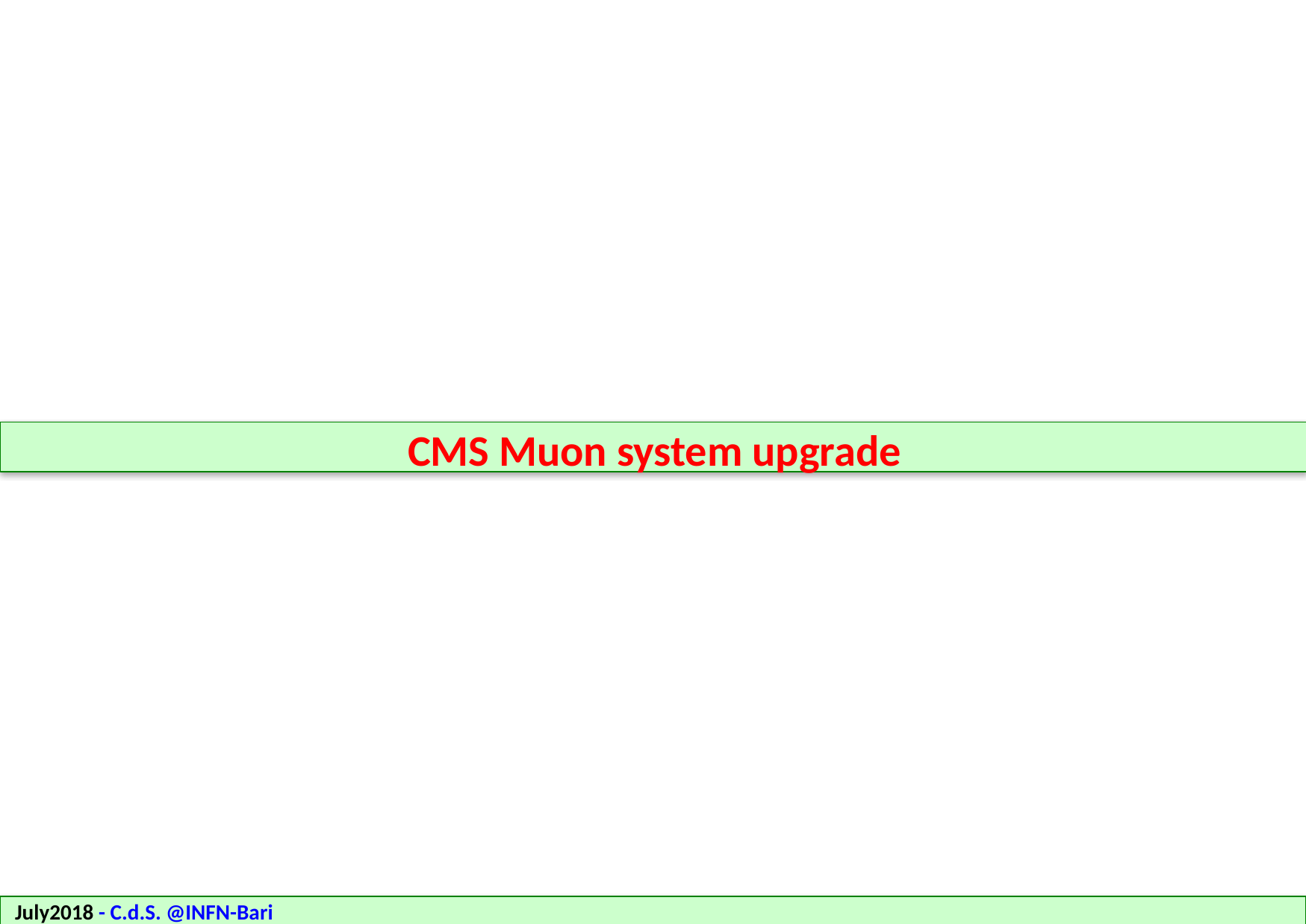

CMS Muon system upgrade

July2018 - C.d.S. @INFN-Bari